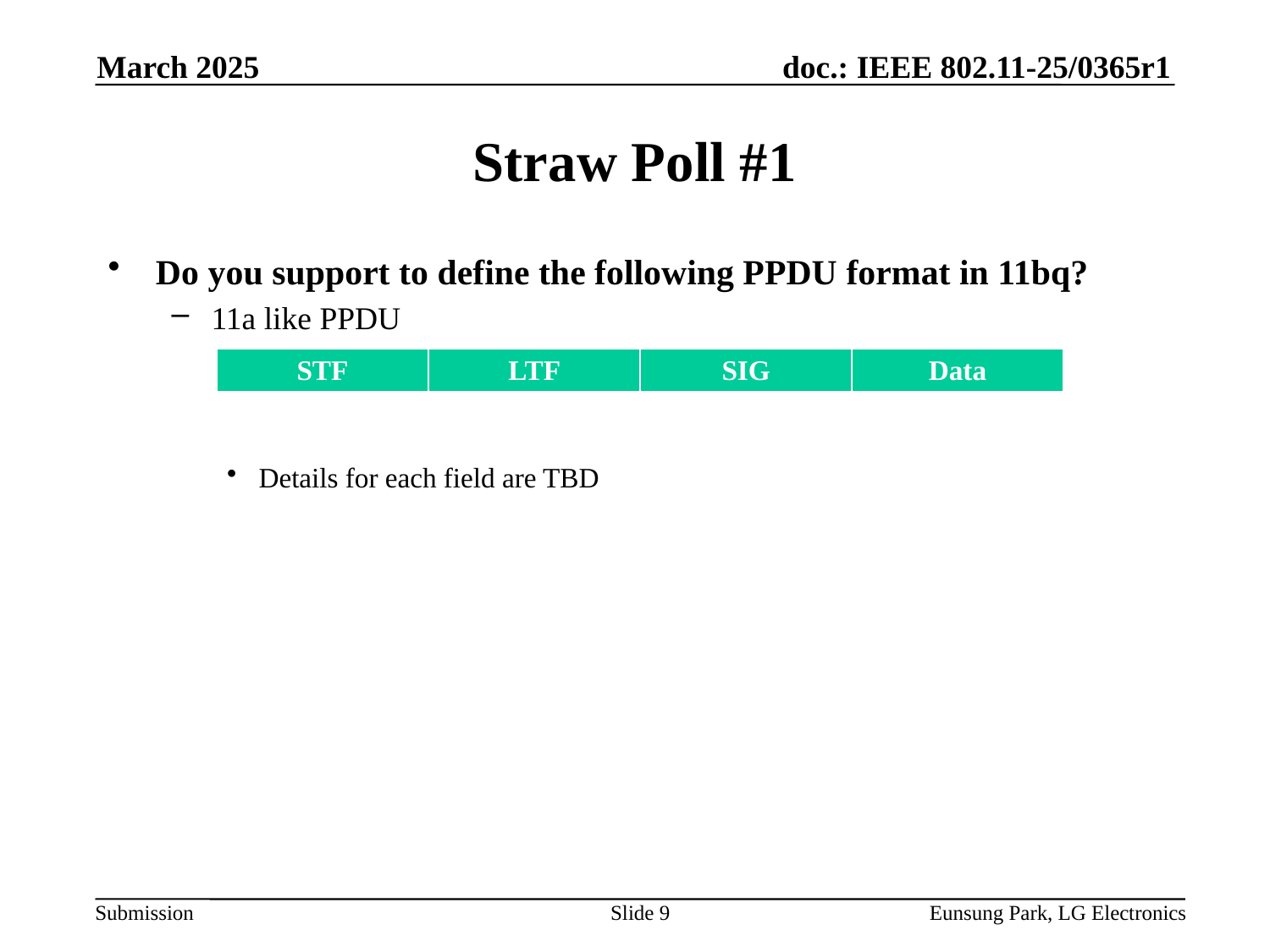

March 2025
# Straw Poll #1
Do you support to define the following PPDU format in 11bq?
11a like PPDU

Details for each field are TBD
| STF | LTF | SIG | Data |
| --- | --- | --- | --- |
Slide 9
Eunsung Park, LG Electronics